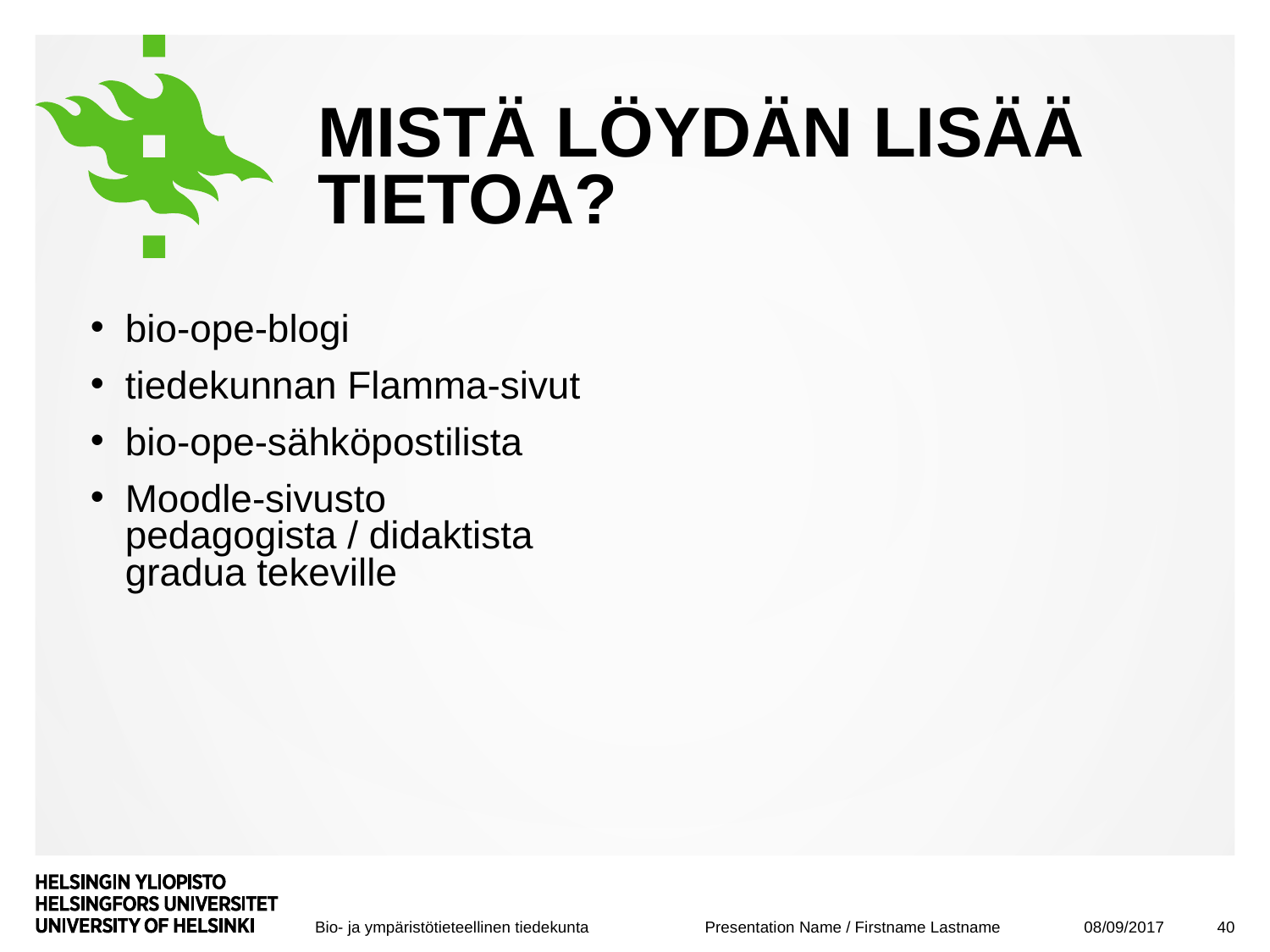

# Mistä löydän lisää tietoa?
bio-ope-blogi
tiedekunnan Flamma-sivut
bio-ope-sähköpostilista
Moodle-sivusto pedagogista / didaktista gradua tekeville

08/09/2017
40
Presentation Name / Firstname Lastname